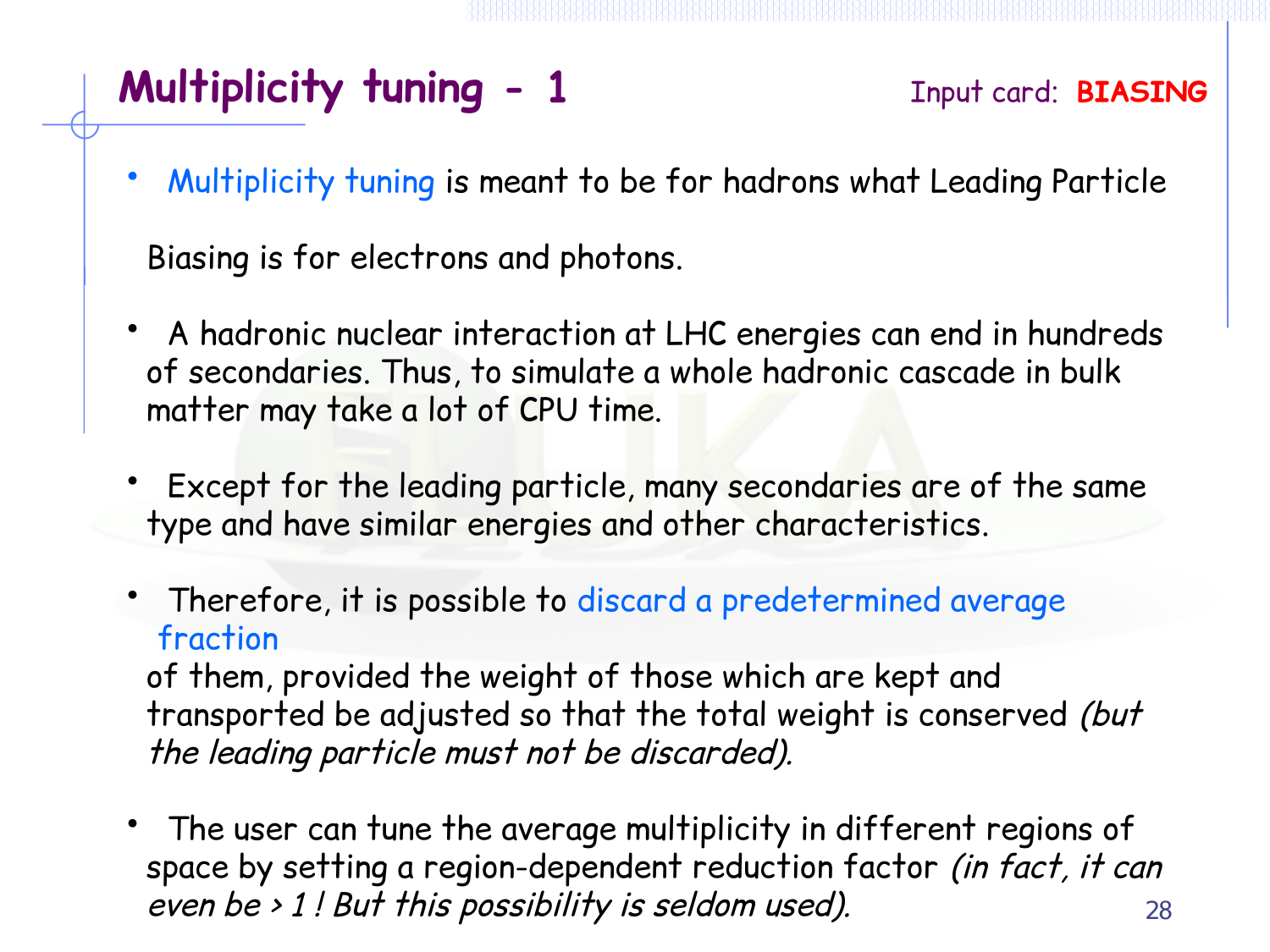

Multiplicity tuning - 1                                Input card:  BIASING
 Multiplicity tuning is meant to be for hadrons what Leading Particle
  Biasing is for electrons and photons.

 A hadronic nuclear interaction at LHC energies can end in hundreds
  of secondaries. Thus, to simulate a whole hadronic cascade in bulk
  matter may take a lot of CPU time.

 Except for the leading particle, many secondaries are of the same
  type and have similar energies and other characteristics.

 Therefore, it is possible to discard a predetermined average fraction
  of them, provided the weight of those which are kept and
  transported be adjusted so that the total weight is conserved (but
  the leading particle must not be discarded).

 The user can tune the average multiplicity in different regions of
  space by setting a region-dependent reduction factor (in fact, it can
  even be > 1 ! But this possibility is seldom used).

28